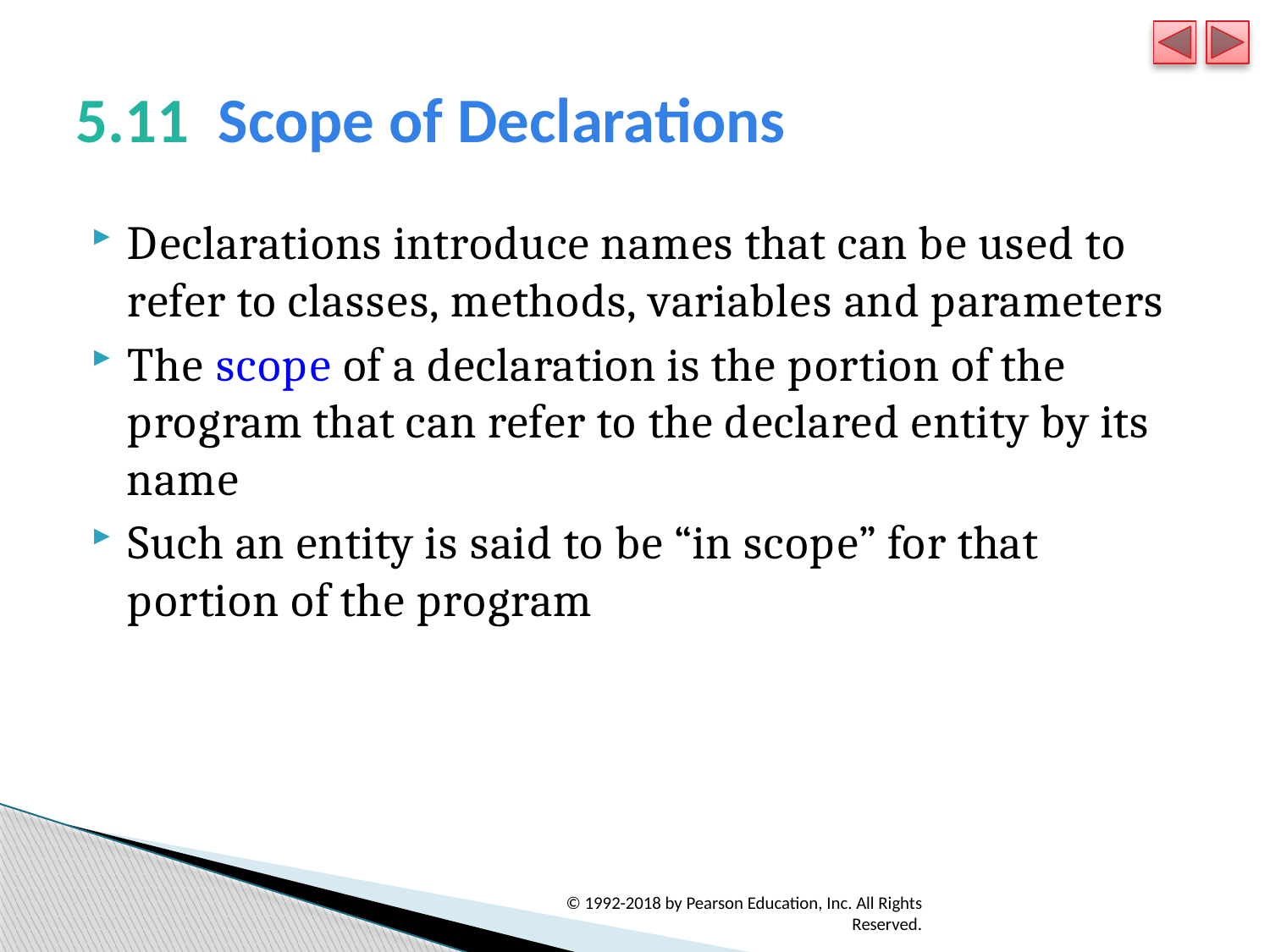

# 5.11  Scope of Declarations
Declarations introduce names that can be used to refer to classes, methods, variables and parameters
The scope of a declaration is the portion of the program that can refer to the declared entity by its name
Such an entity is said to be “in scope” for that portion of the program
© 1992-2018 by Pearson Education, Inc. All Rights Reserved.